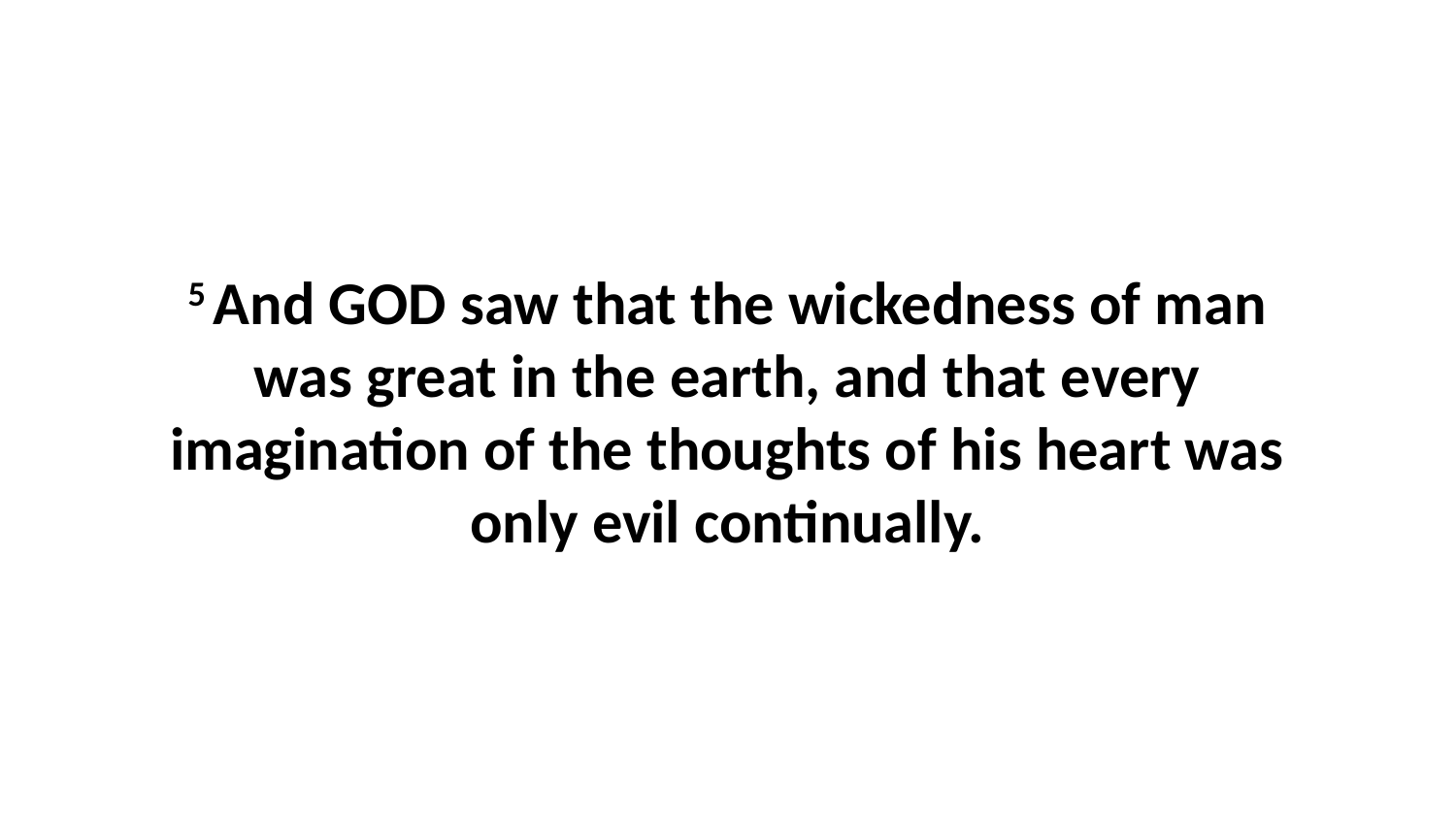

5 And GOD saw that the wickedness of man was great in the earth, and that every imagination of the thoughts of his heart was only evil continually.